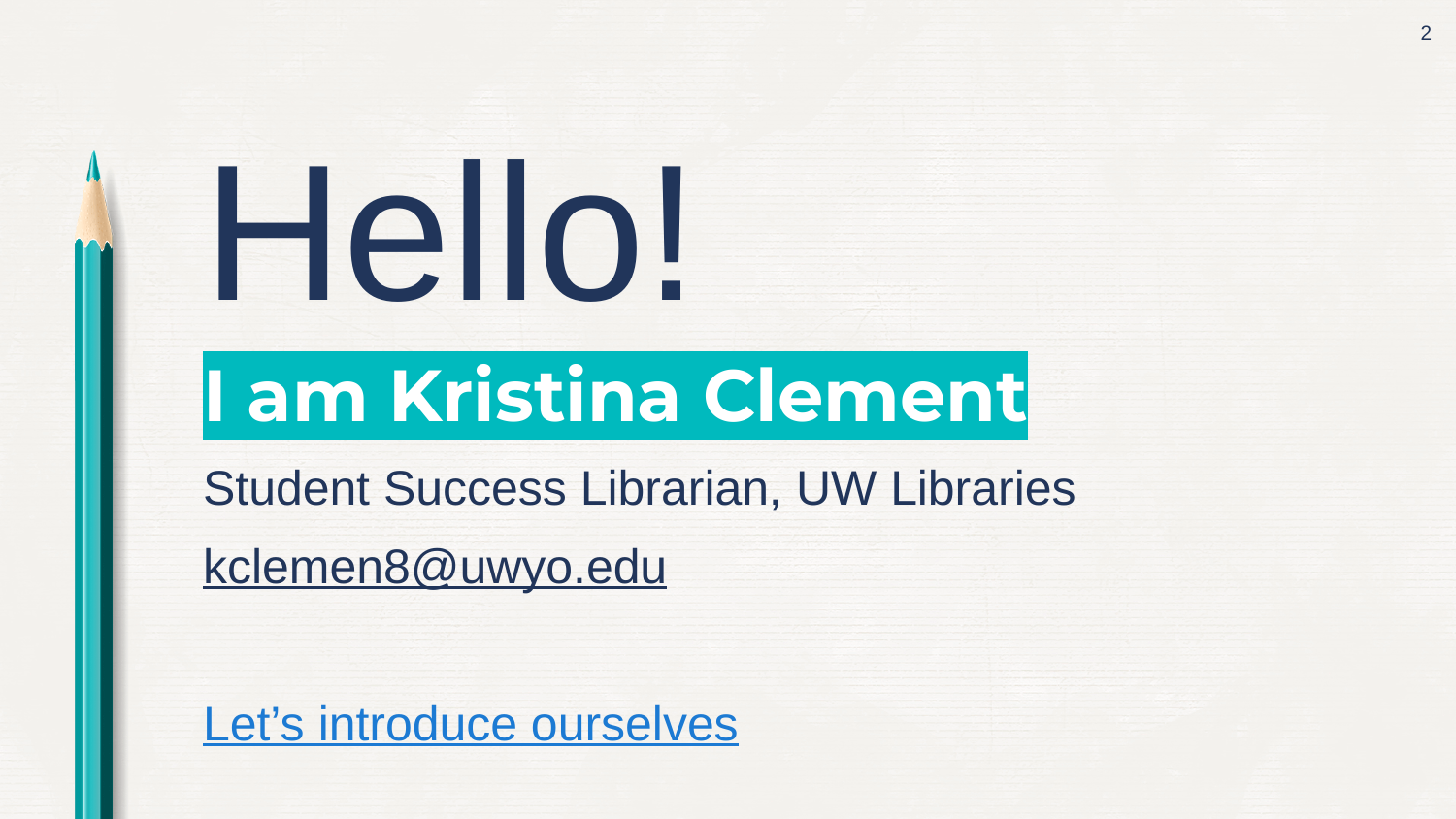

2
Hello!
I am Kristina Clement
Student Success Librarian, UW Libraries
kclemen8@uwyo.edu

Let’s introduce ourselves